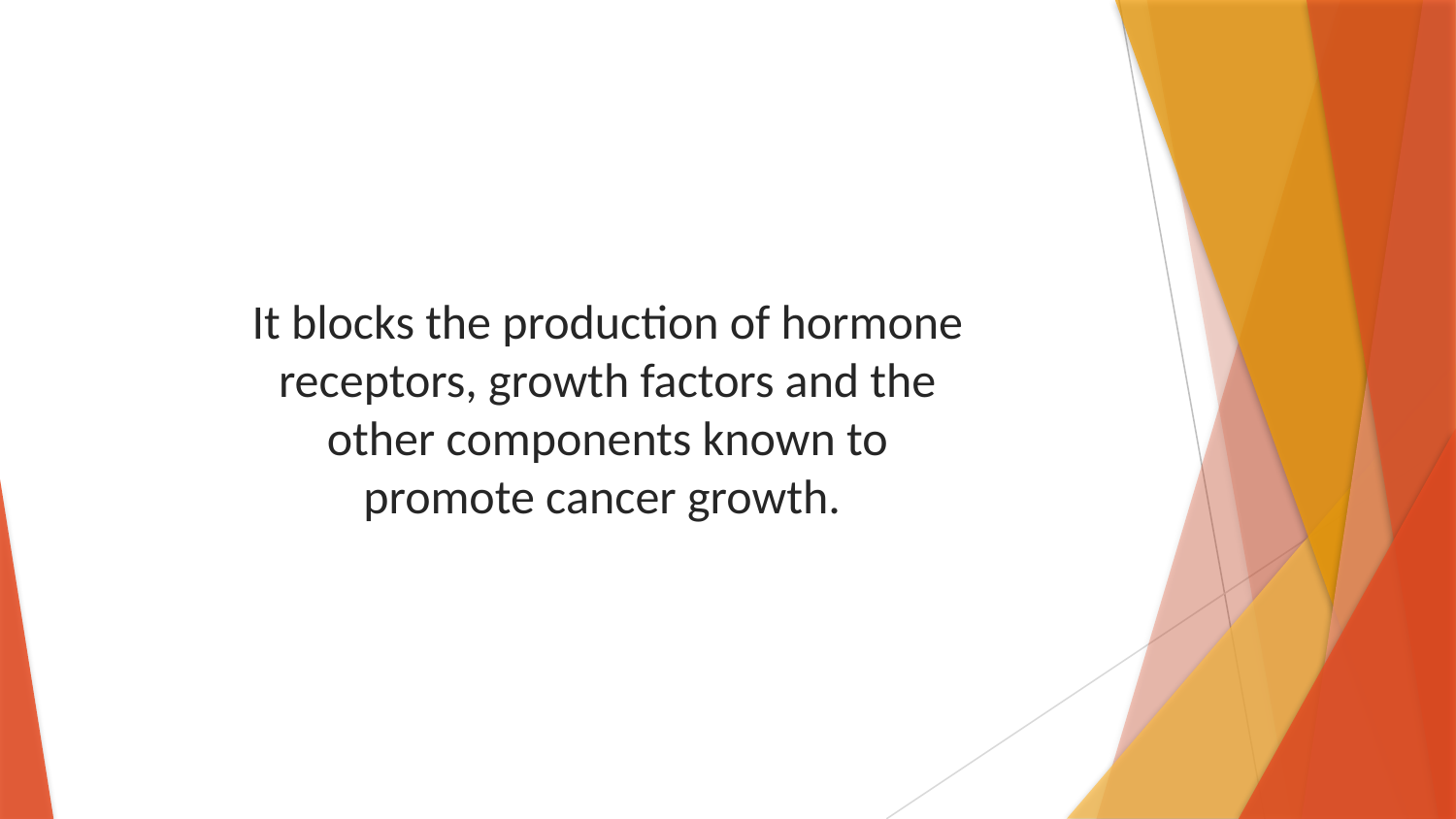

It blocks the production of hormone receptors, growth factors and the other components known to promote cancer growth.